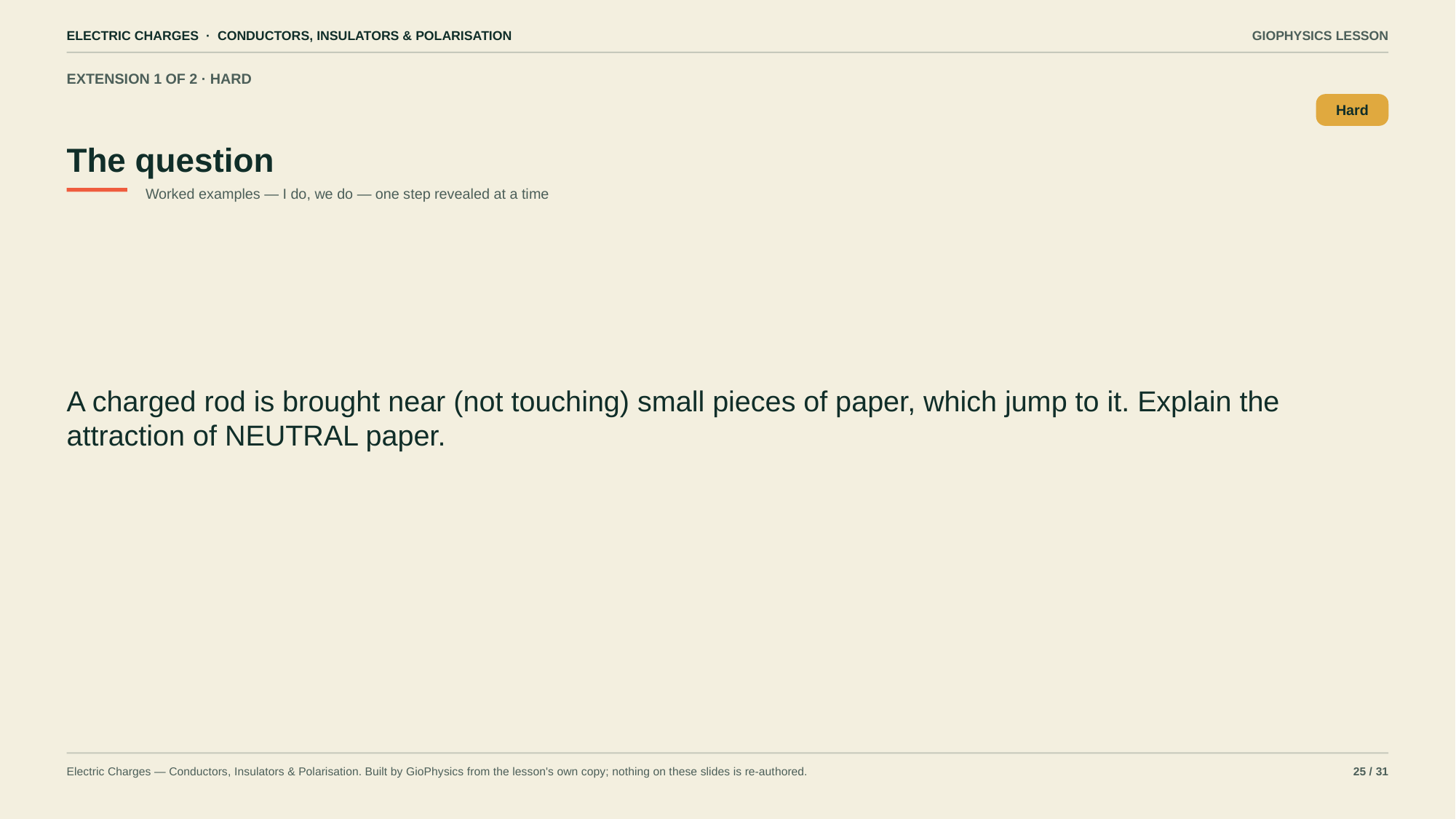

ELECTRIC CHARGES  ·  CONDUCTORS, INSULATORS & POLARISATION
GIOPHYSICS LESSON

EXTENSION 1 OF 2 · HARD
The question

Hard
Worked examples — I do, we do — one step revealed at a time

A charged rod is brought near (not touching) small pieces of paper, which jump to it. Explain the attraction of NEUTRAL paper.

Electric Charges — Conductors, Insulators & Polarisation. Built by GioPhysics from the lesson's own copy; nothing on these slides is re-authored.
25 / 31